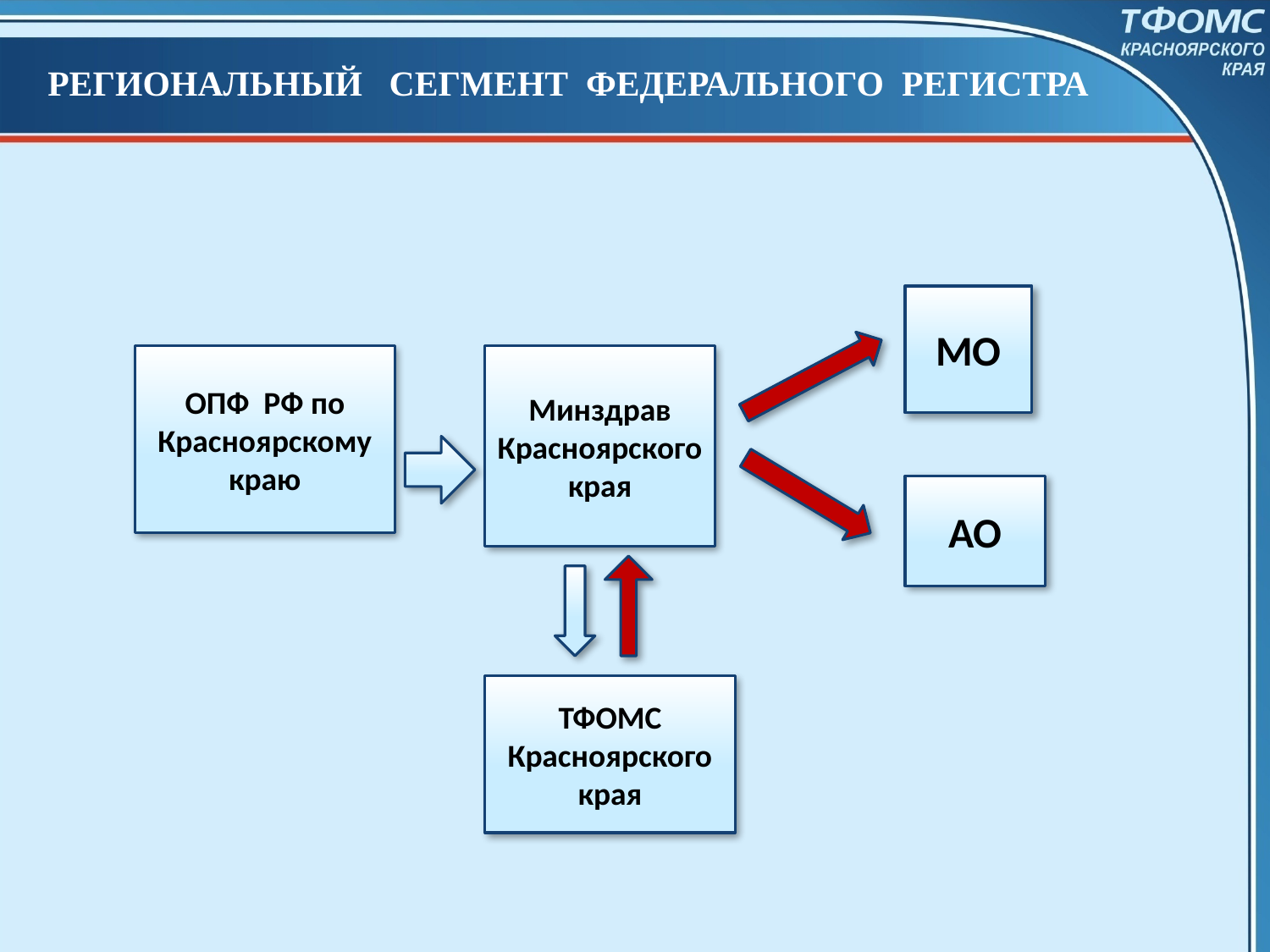

# РЕГИОНАЛЬНЫЙ   СЕГМЕНТ  ФЕДЕРАЛЬНОГО  РЕГИСТРА

МО
ОПФ  РФ по Красноярскому краю
Минздрав Красноярского края

АО

ТФОМС Красноярского края